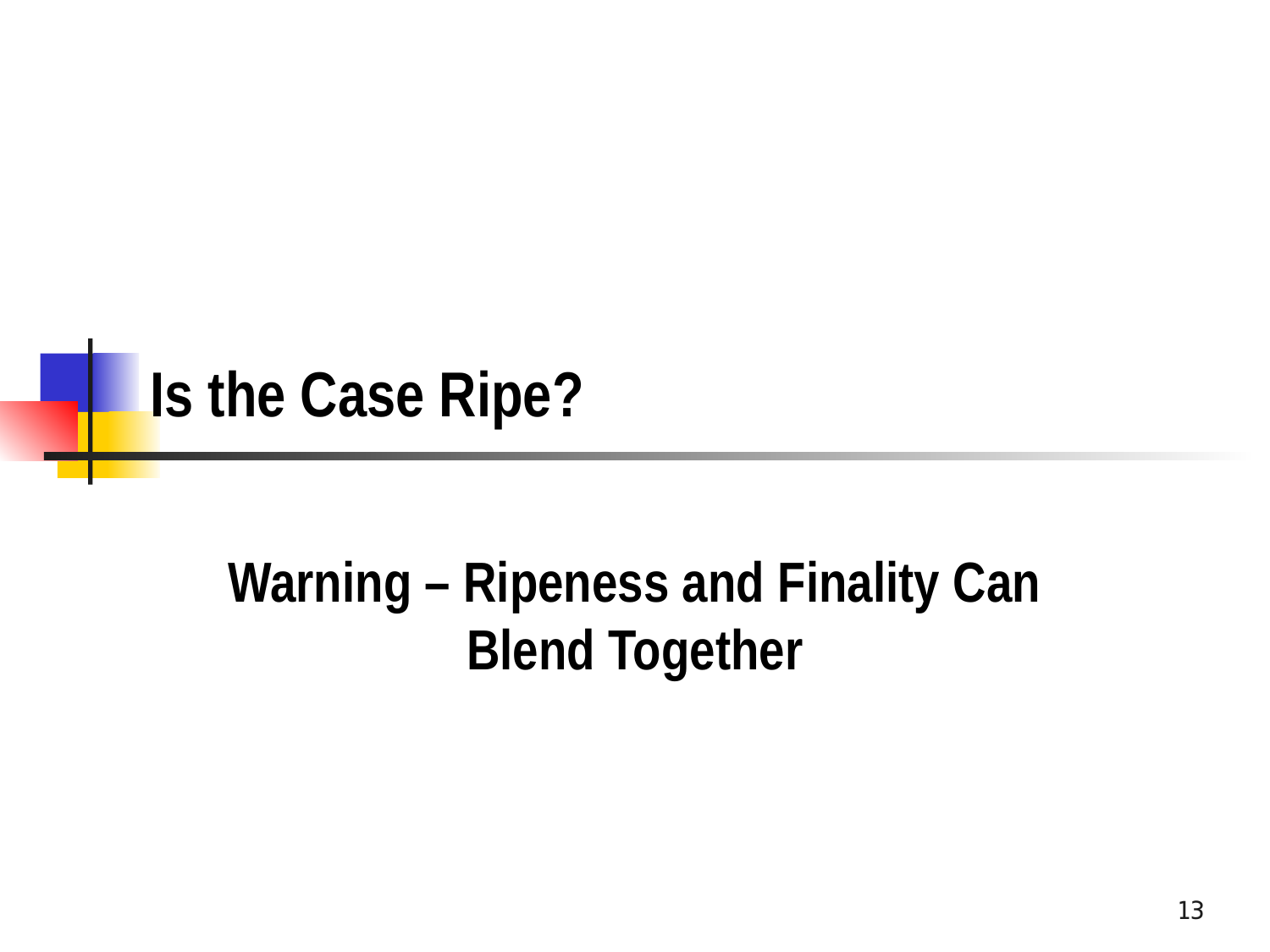

# Is the Case Ripe?
Warning – Ripeness and Finality Can Blend Together
13